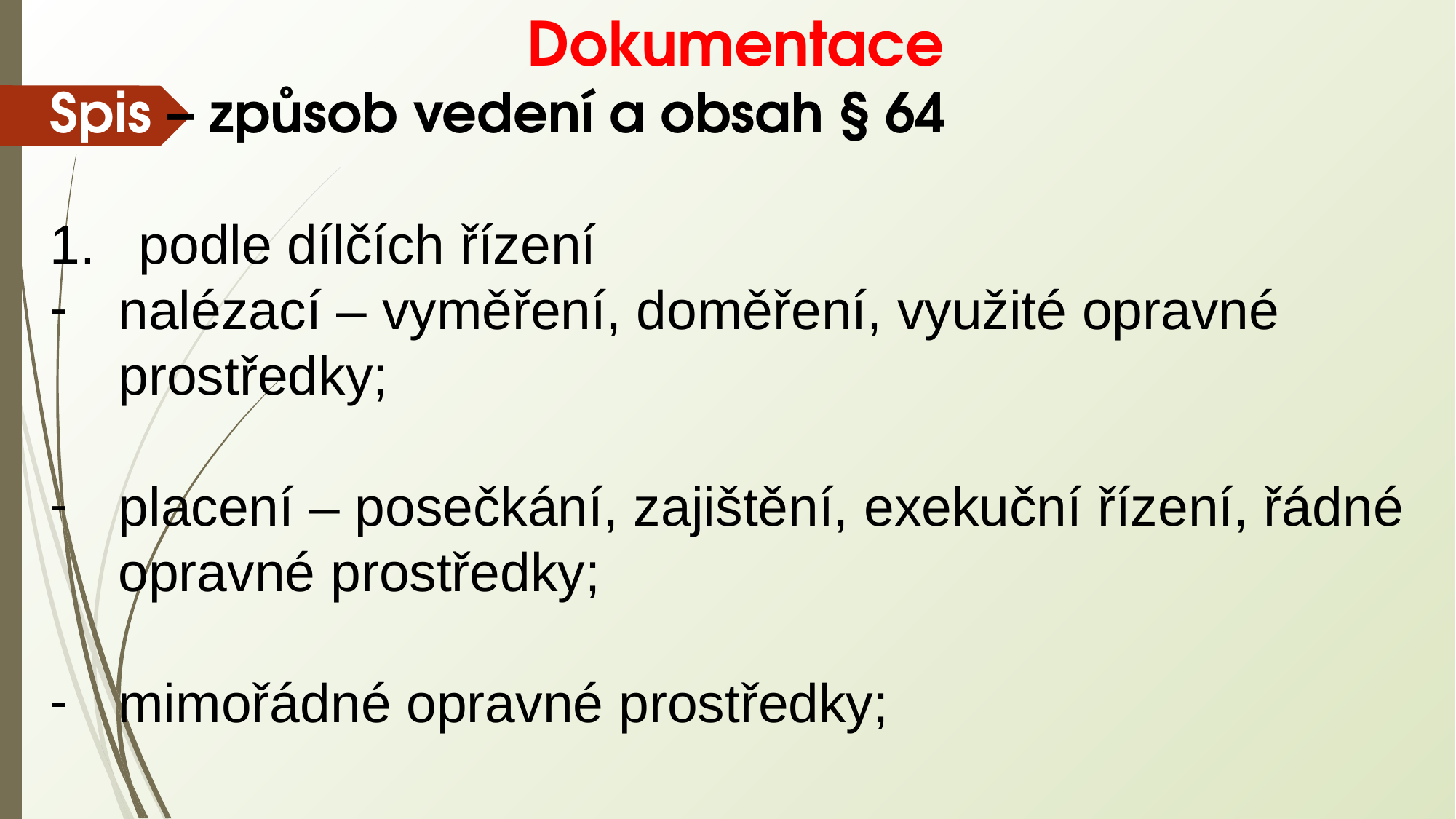

Dokumentace
Spis – způsob vedení a obsah § 64

podle dílčích řízení
nalézací – vyměření, doměření, využité opravné prostředky;

placení – posečkání, zajištění, exekuční řízení, řádné opravné prostředky;

mimořádné opravné prostředky;